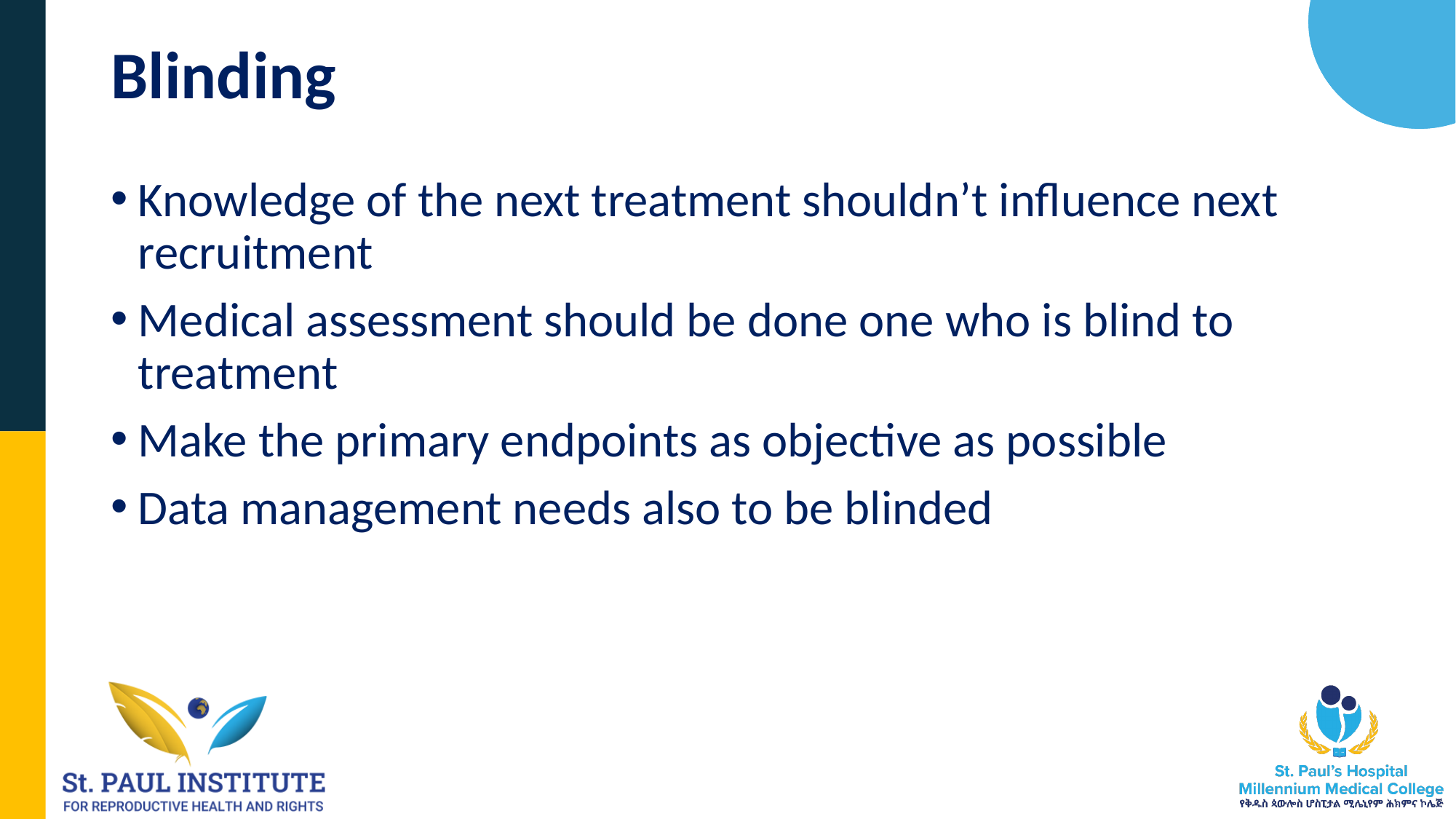

# Blinding
Knowledge of the next treatment shouldn’t influence next recruitment
Medical assessment should be done one who is blind to treatment
Make the primary endpoints as objective as possible
Data management needs also to be blinded